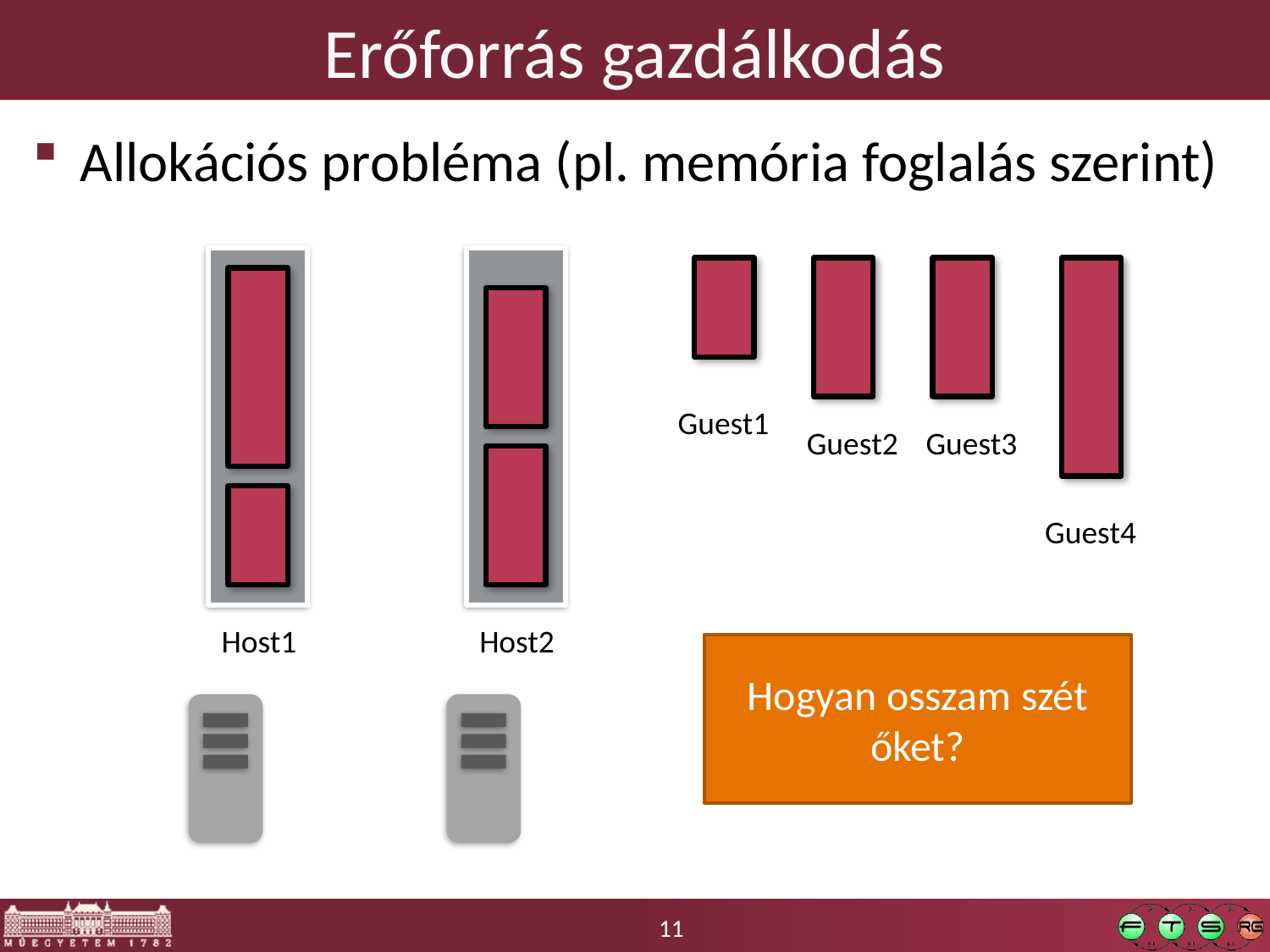

# Erőforrás gazdálkodás
Allokációs probléma (pl. memória foglalás szerint)

Guest1
Guest2
Guest3

Guest4
Host1
Host2
Hogyan osszam szét őket?